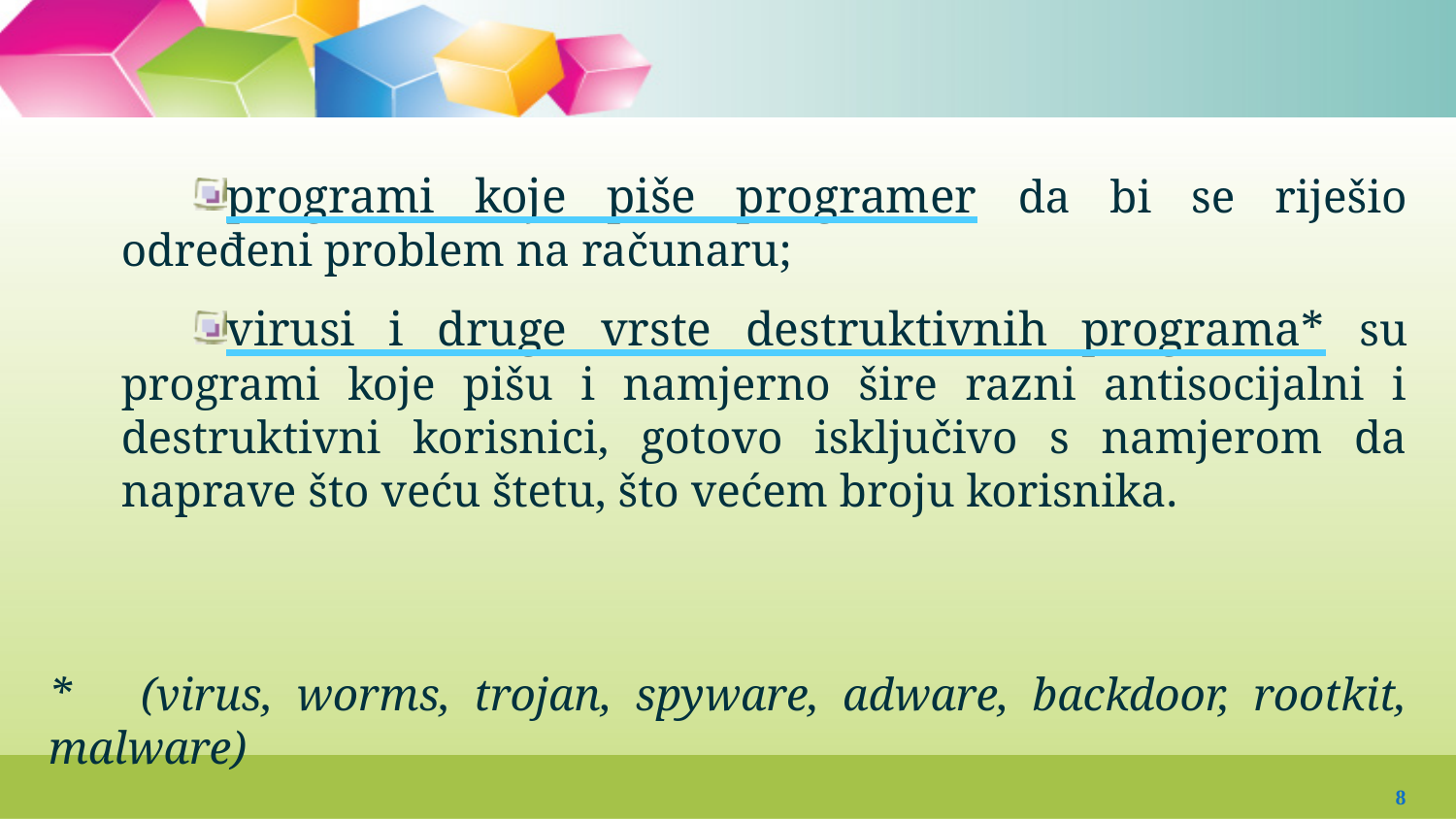

#

programi koje piše programer da bi se riješio određeni problem na računaru;
virusi i druge vrste destruktivnih programa* su programi koje pišu i namjerno šire razni antisocijalni i destruktivni korisnici, gotovo isključivo s namjerom da naprave što veću štetu, što većem broju korisnika.
*   (virus, worms, trojan, spyware, adware, backdoor, rootkit, malware)
8